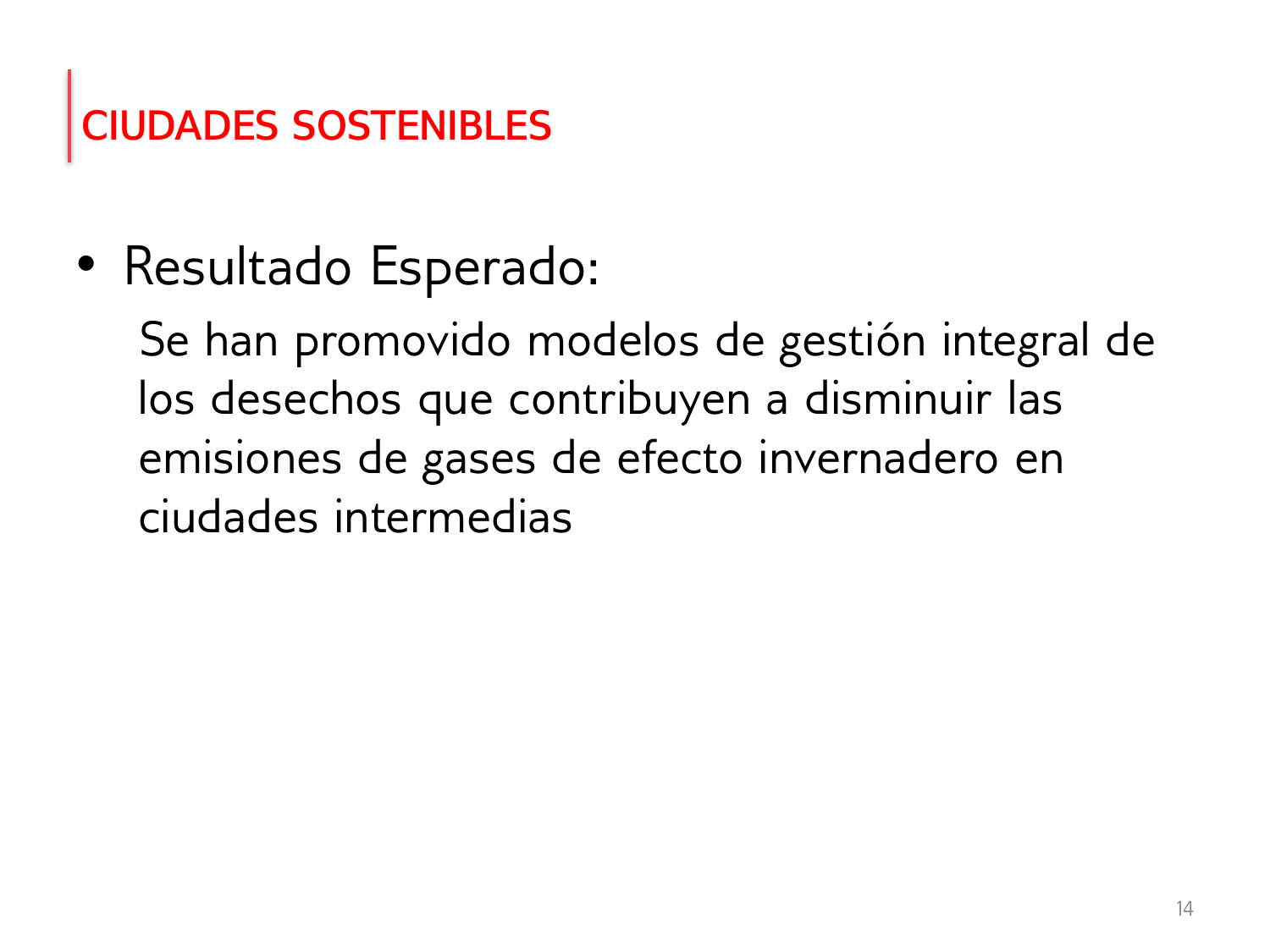

CIUDADES SOSTENIBLES
Resultado Esperado:
Se han promovido modelos de gestión integral de los desechos que contribuyen a disminuir las emisiones de gases de efecto invernadero en ciudades intermedias

14